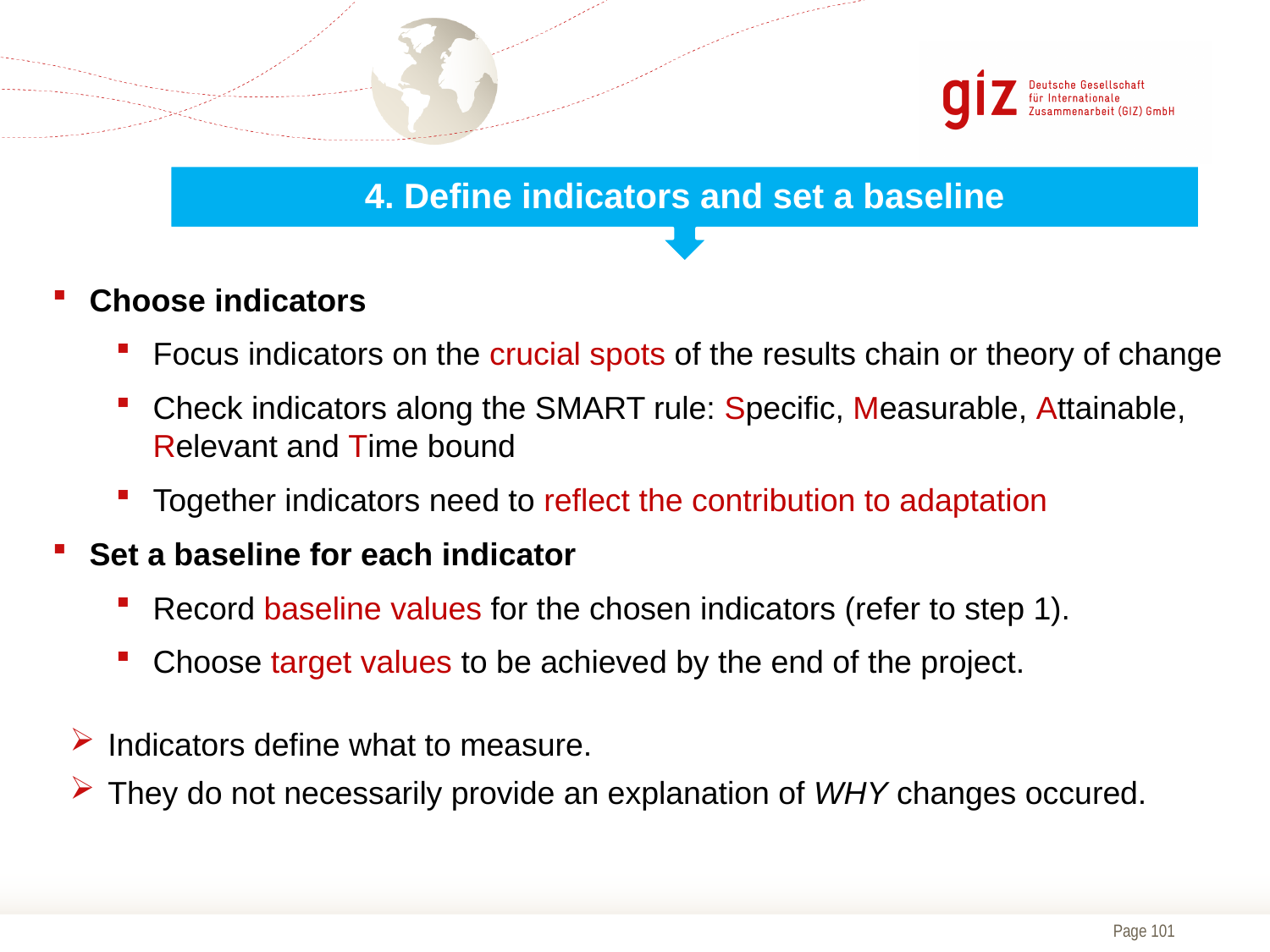

4. Define indicators and set a baseline
Choose indicators
Focus indicators on the crucial spots of the results chain or theory of change
Check indicators along the SMART rule: Specific, Measurable, Attainable, Relevant and Time bound
Together indicators need to reflect the contribution to adaptation
Set a baseline for each indicator
Record baseline values for the chosen indicators (refer to step 1).
Choose target values to be achieved by the end of the project.

Indicators define what to measure.
They do not necessarily provide an explanation of WHY changes occured.